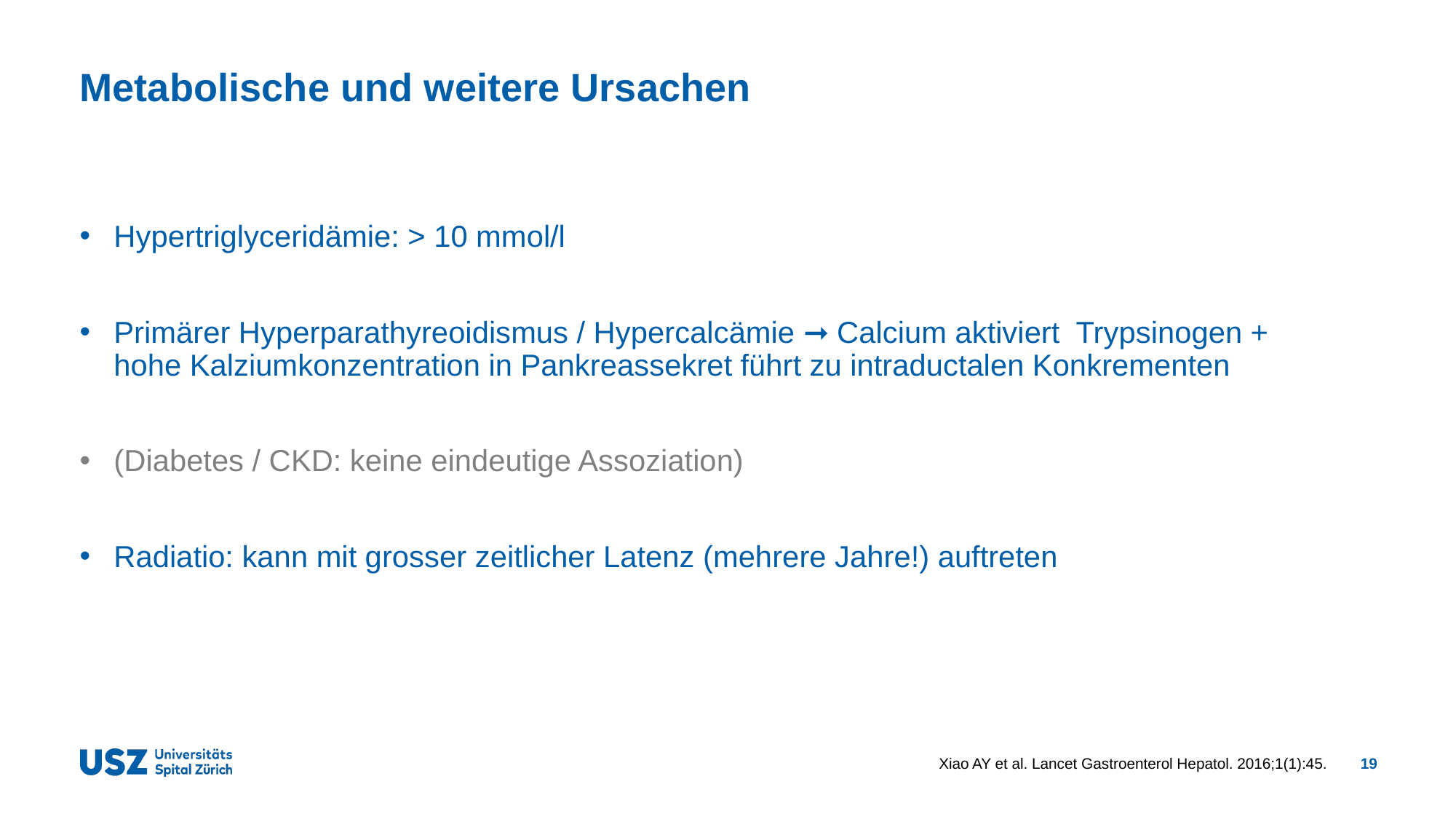

# Metabolische und weitere Ursachen
Hypertriglyceridämie: > 10 mmol/l

Primärer Hyperparathyreoidismus / Hypercalcämie ➞ Calcium aktiviert  Trypsinogen + hohe Kalziumkonzentration in Pankreassekret führt zu intraductalen Konkrementen

(Diabetes / CKD: keine eindeutige Assoziation)

Radiatio: kann mit grosser zeitlicher Latenz (mehrere Jahre!) auftreten

Xiao AY et al. Lancet Gastroenterol Hepatol. 2016;1(1):45.
19